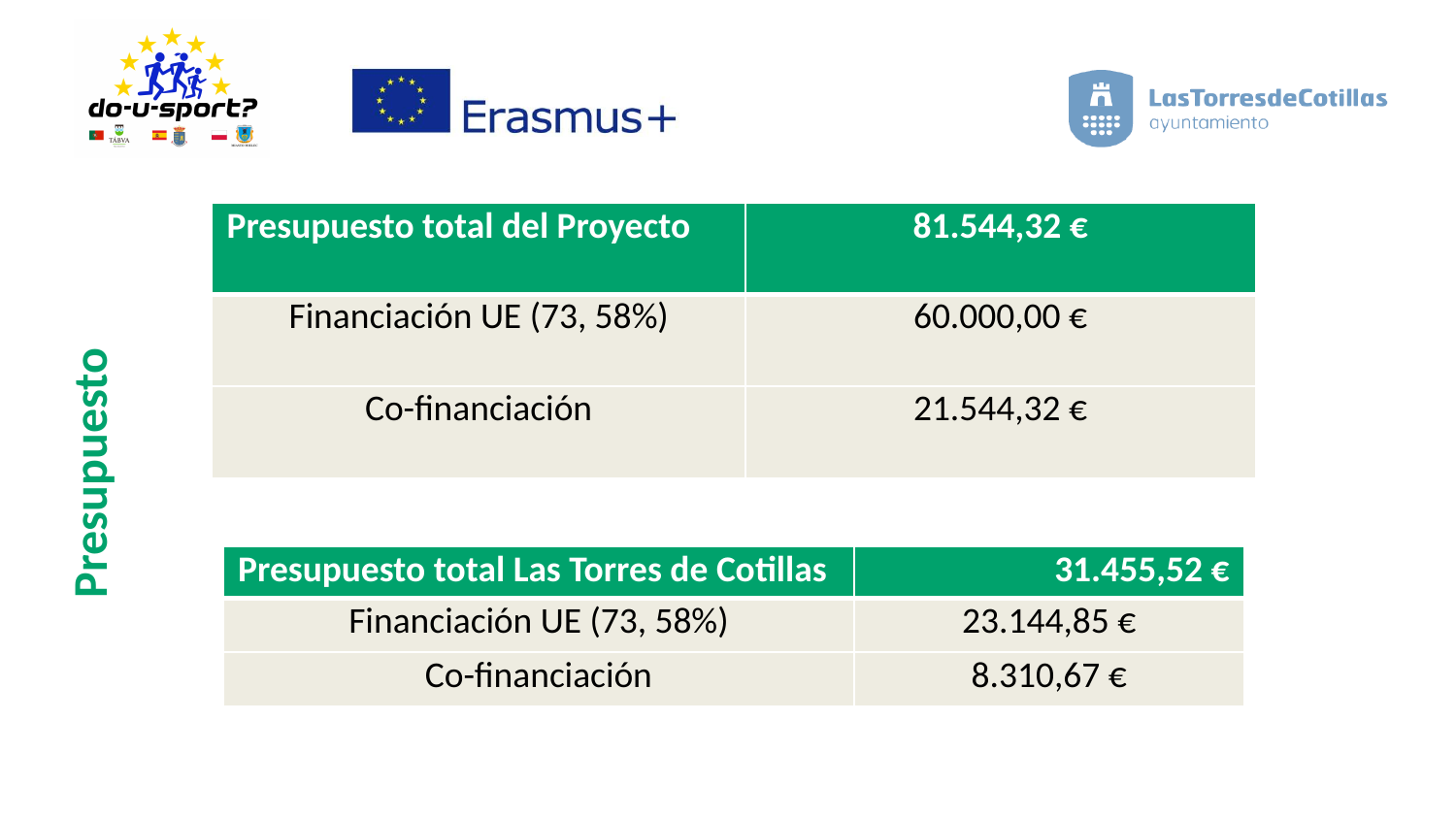

| Presupuesto total del Proyecto | 81.544,32 € |
| --- | --- |
| Financiación UE (73, 58%) | 60.000,00 € |
| Co-financiación | 21.544,32 € |
Presupuesto
| Presupuesto total Las Torres de Cotillas | 31.455,52 € |
| --- | --- |
| Financiación UE (73, 58%) | 23.144,85 € |
| Co-financiación | 8.310,67 € |